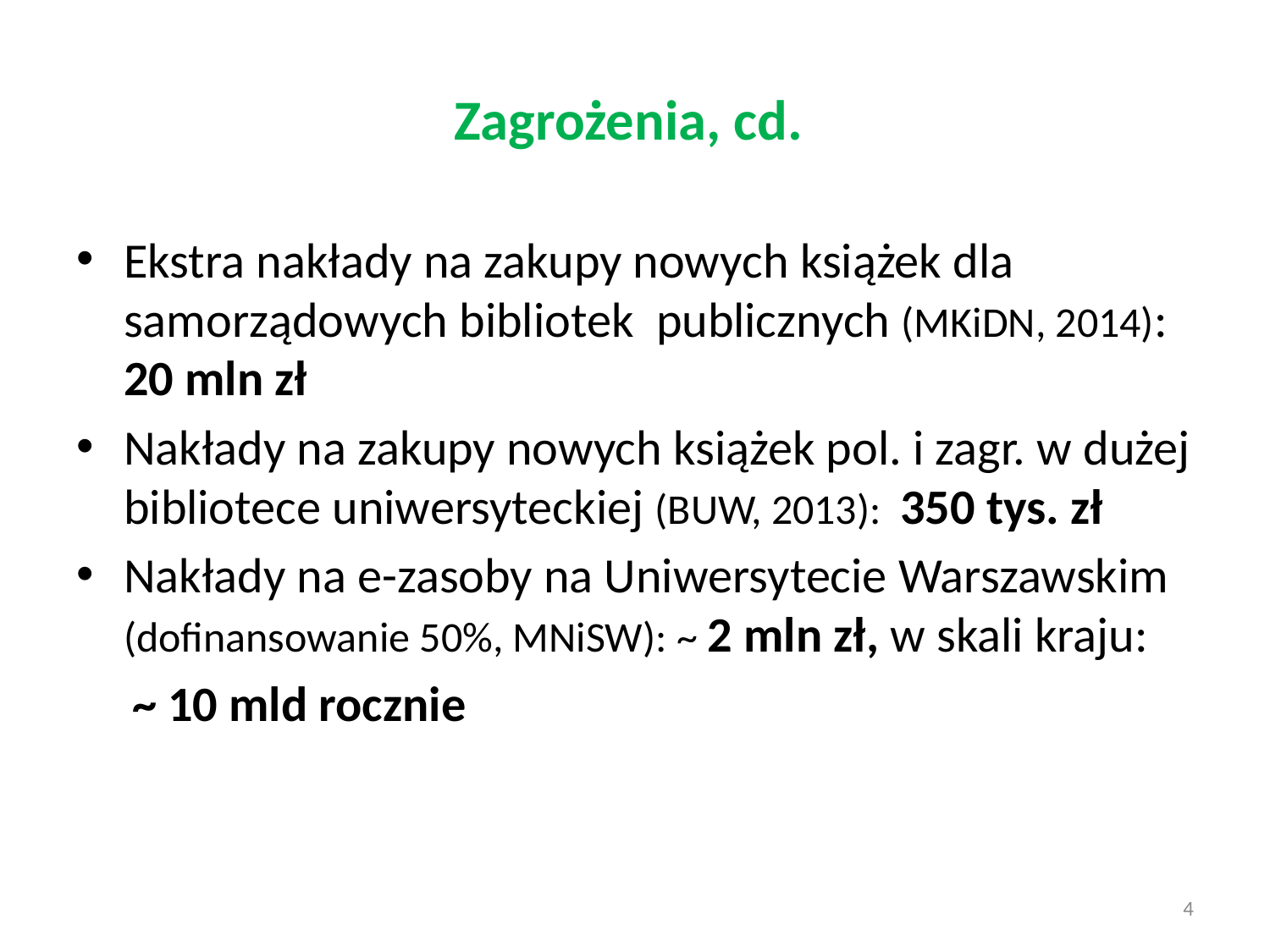

# Zagrożenia, cd.
Ekstra nakłady na zakupy nowych książek dla samorządowych bibliotek  publicznych (MKiDN, 2014): 20 mln zł
Nakłady na zakupy nowych książek pol. i zagr. w dużej bibliotece uniwersyteckiej (BUW, 2013):  350 tys. zł
Nakłady na e-zasoby na Uniwersytecie Warszawskim (dofinansowanie 50%, MNiSW): ~ 2 mln zł, w skali kraju:
     ~ 10 mld rocznie
4